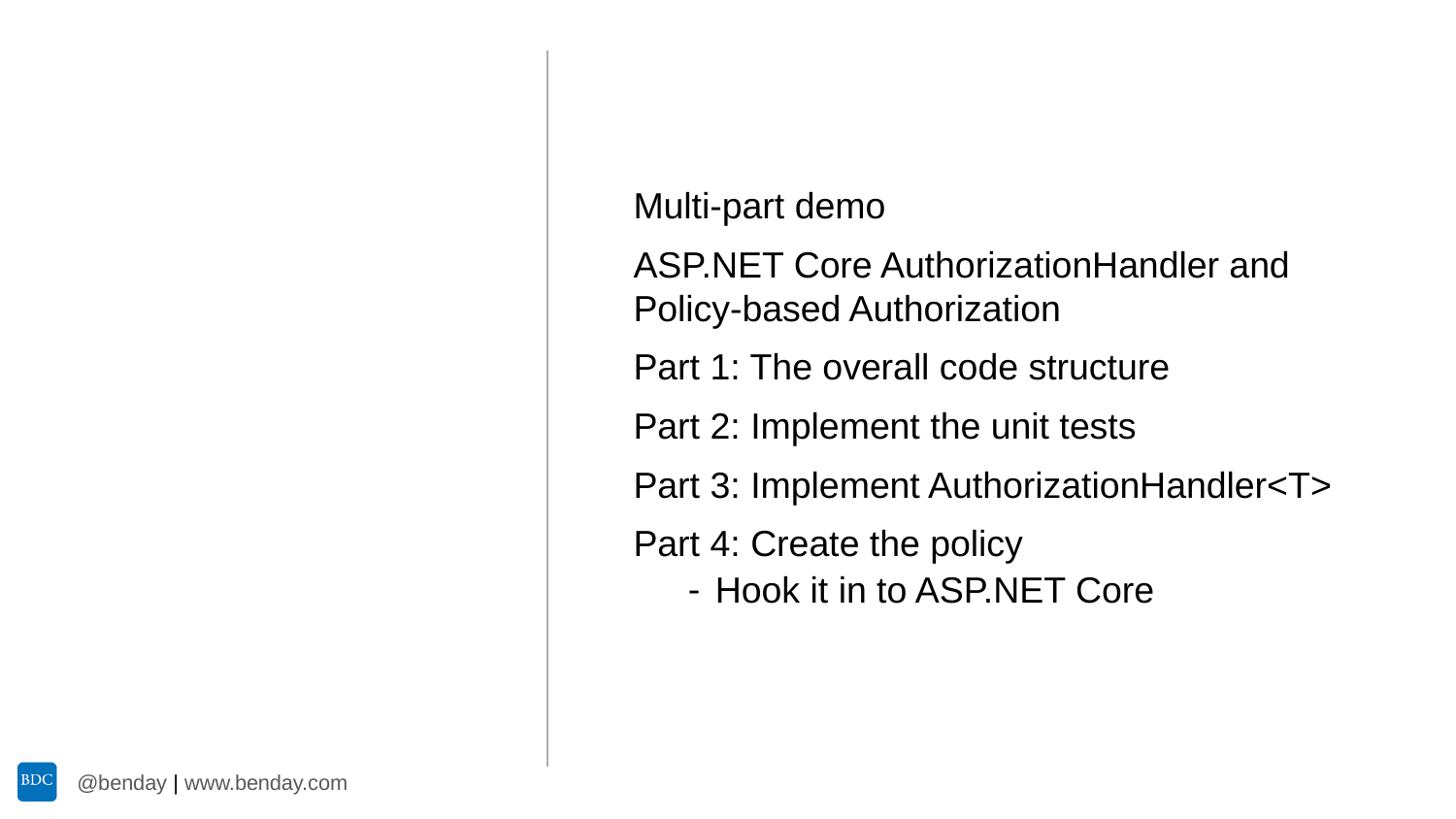

Multi-part demo
ASP.NET Core AuthorizationHandler and Policy-based Authorization
Part 1: The overall code structure
Part 2: Implement the unit tests
Part 3: Implement AuthorizationHandler<T>
Part 4: Create the policy
Hook it in to ASP.NET Core